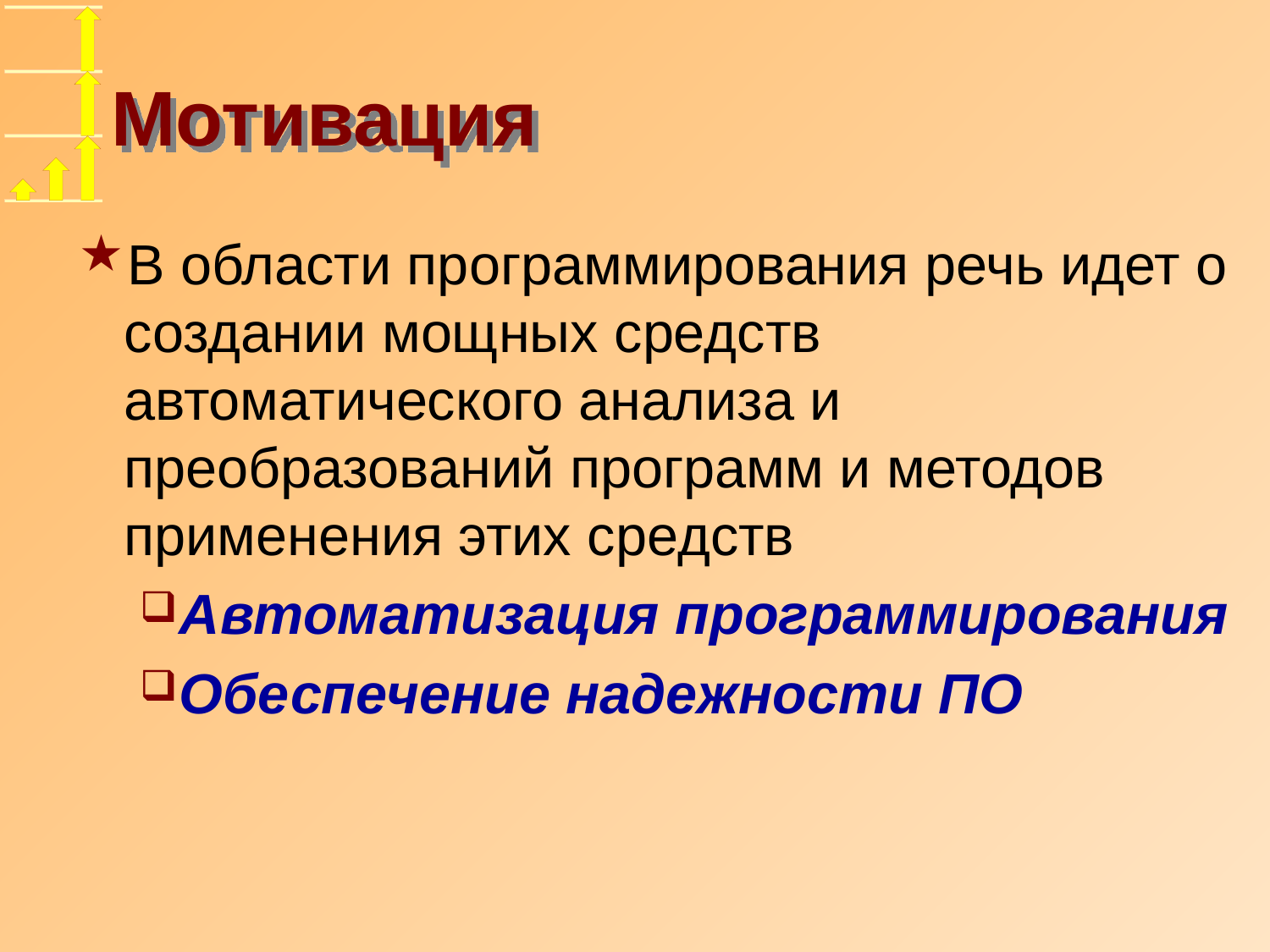

# Мотивация
В области программирования речь идет о создании мощных средств автоматического анализа и преобразований программ и методов применения этих средств
Автоматизация программирования
Обеспечение надежности ПО